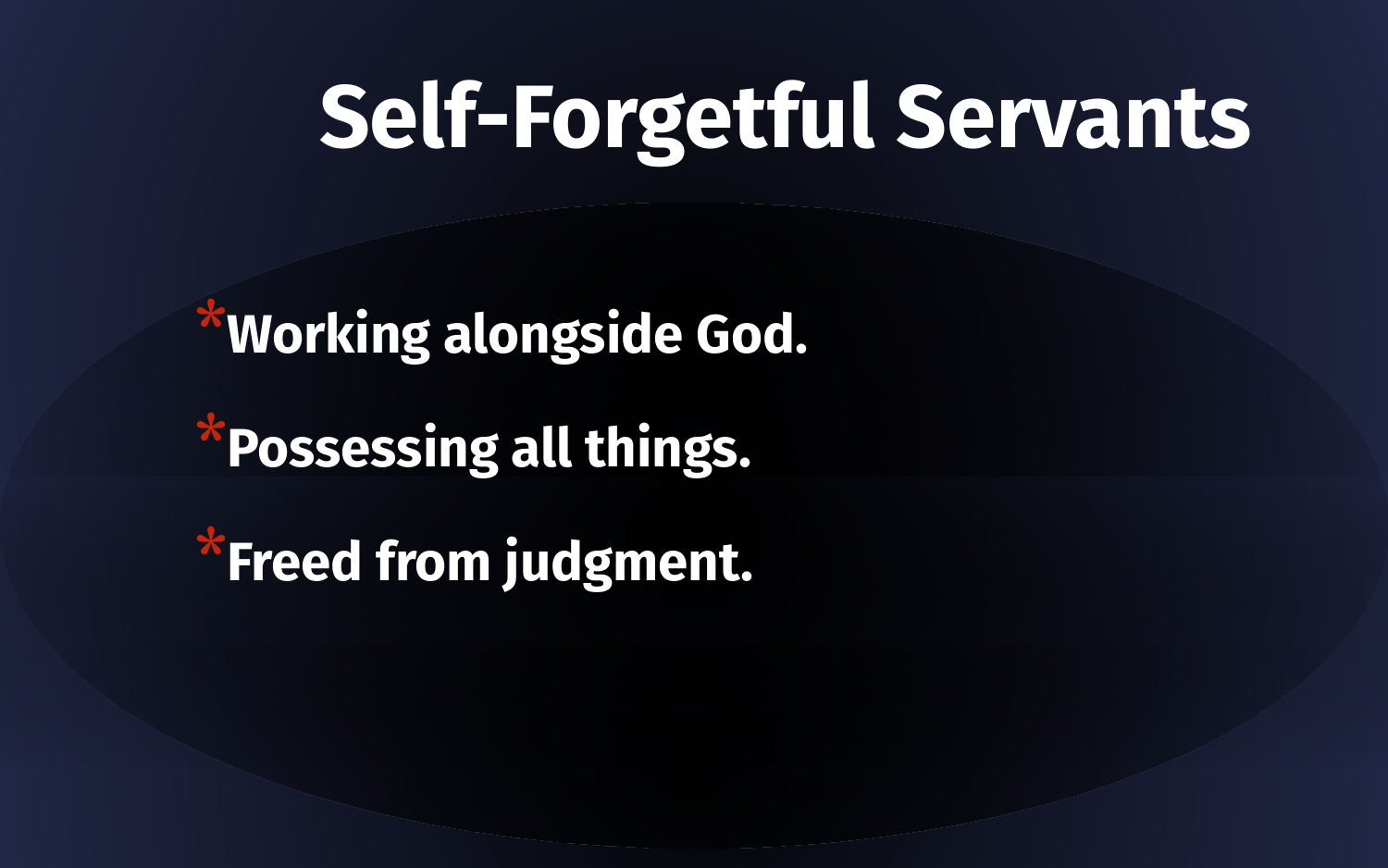

# Self-Forgetful Servants
Working alongside God.
Possessing all things.
Freed from judgment.